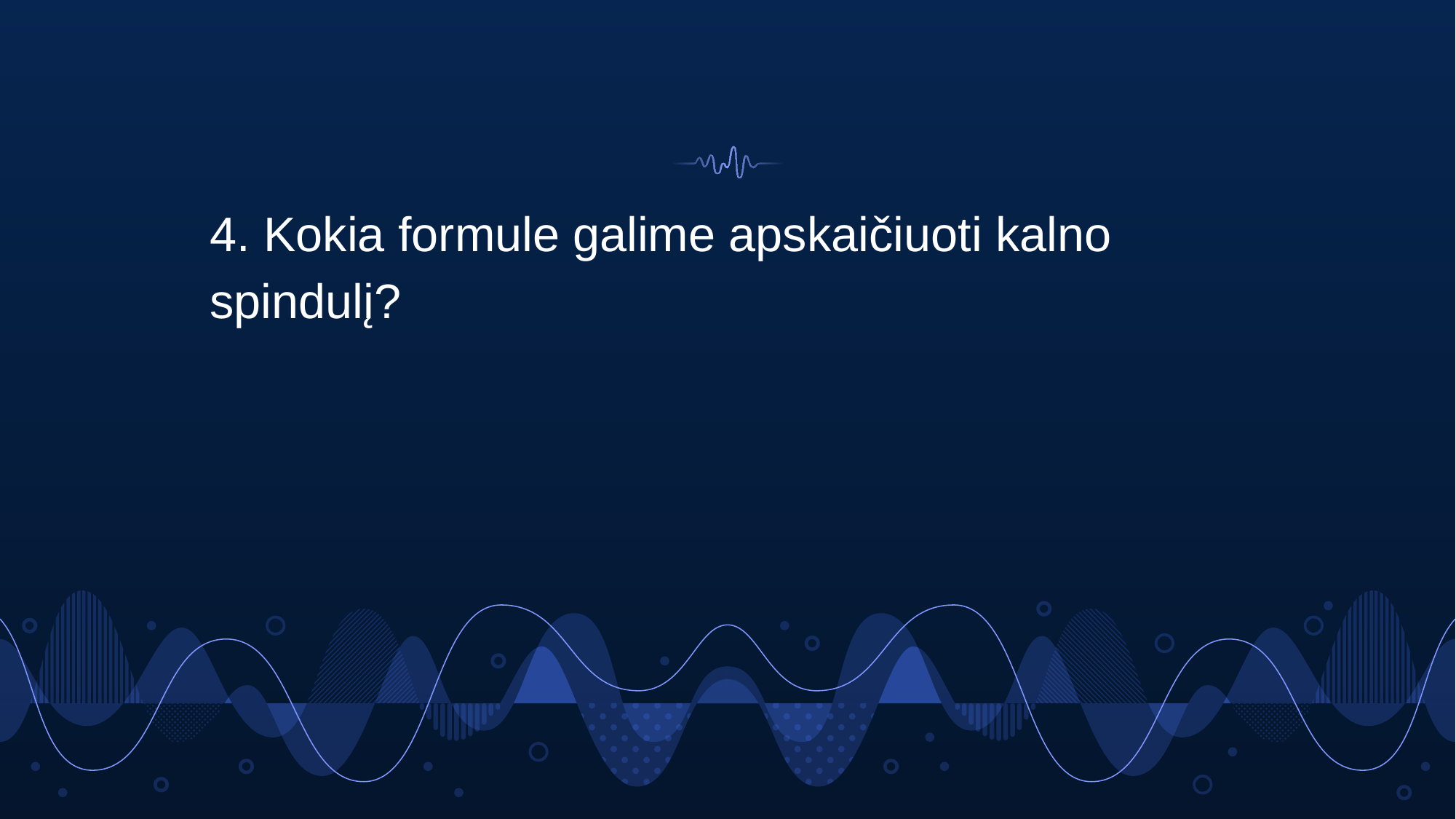

#
4. Kokia formule galime apskaičiuoti kalno spindulį?